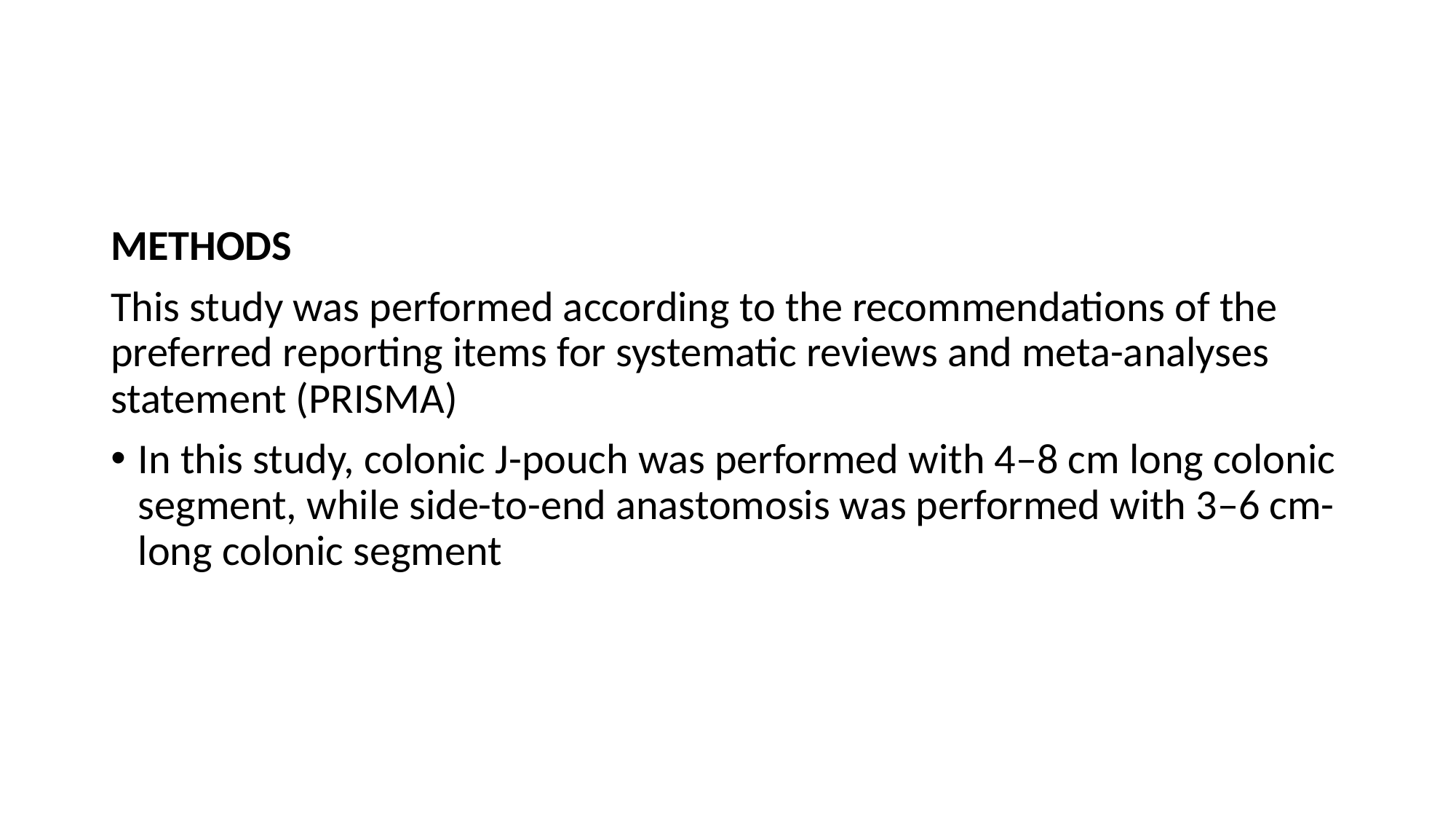

#
METHODS
This study was performed according to the recommendations of the preferred reporting items for systematic reviews and meta-analyses statement (PRISMA)
In this study, colonic J-pouch was performed with 4–8 cm long colonic segment, while side-to-end anastomosis was performed with 3–6 cm-long colonic segment